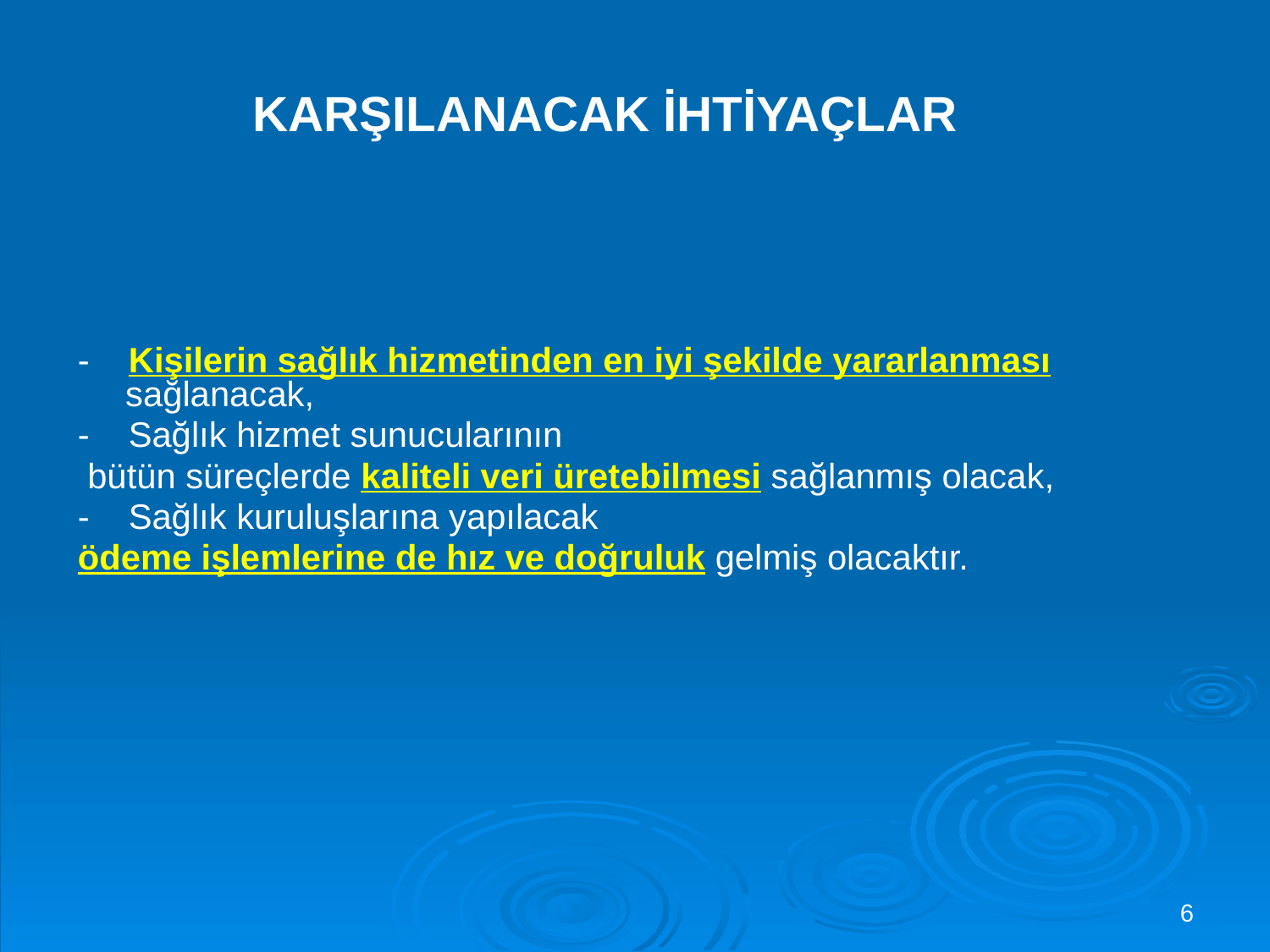

KARŞILANACAK İHTİYAÇLAR

-    Kişilerin sağlık hizmetinden en iyi şekilde yararlanması sağlanacak,
-    Sağlık hizmet sunucularının
 bütün süreçlerde kaliteli veri üretebilmesi sağlanmış olacak,
-    Sağlık kuruluşlarına yapılacak
ödeme işlemlerine de hız ve doğruluk gelmiş olacaktır.

6